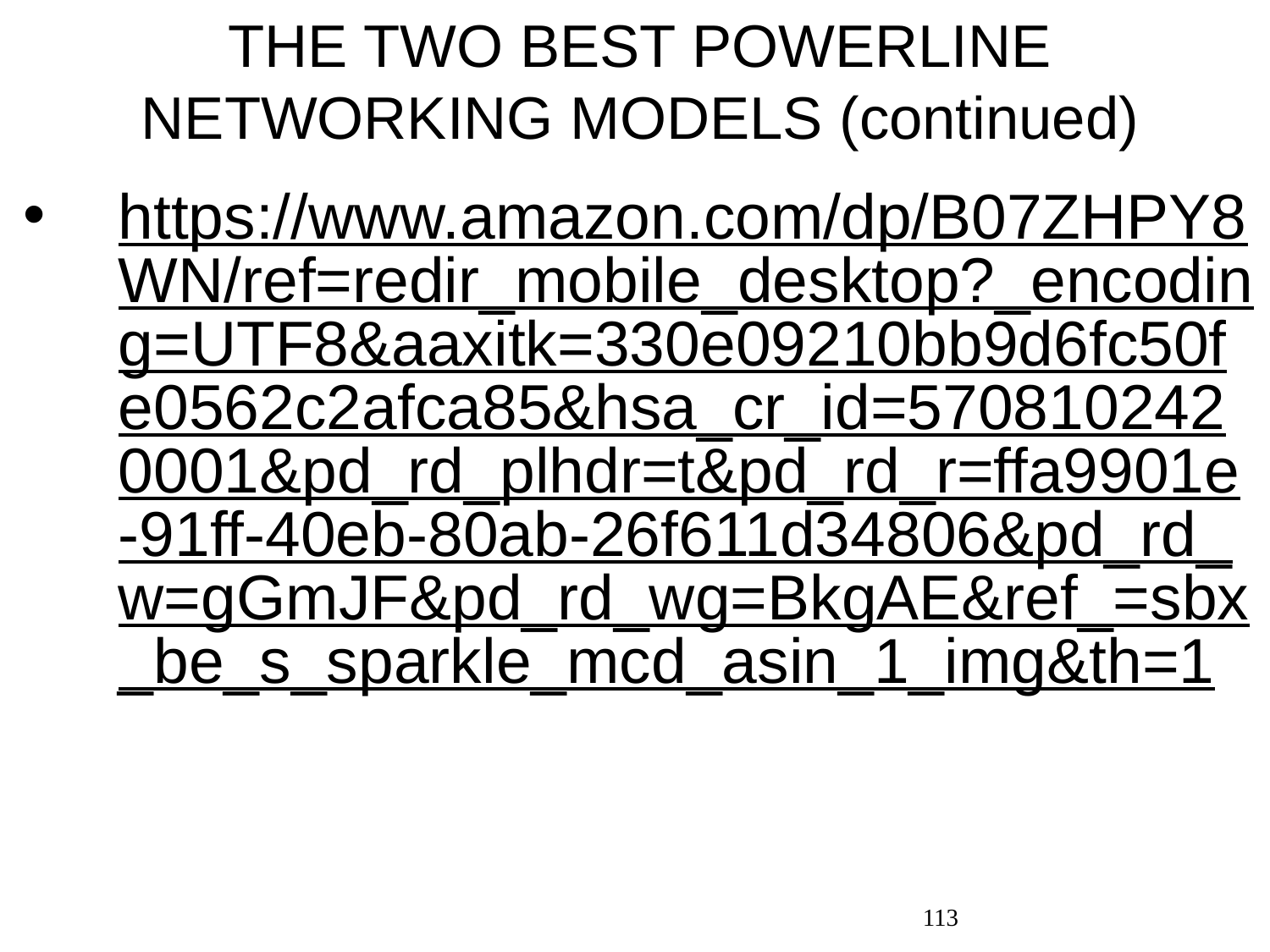

# THE TWO BEST POWERLINE NETWORKING MODELS (continued)
https://www.amazon.com/dp/B07ZHPY8WN/ref=redir_mobile_desktop?_encoding=UTF8&aaxitk=330e09210bb9d6fc50fe0562c2afca85&hsa_cr_id=5708102420001&pd_rd_plhdr=t&pd_rd_r=ffa9901e-91ff-40eb-80ab-26f611d34806&pd_rd_w=gGmJF&pd_rd_wg=BkgAE&ref_=sbx_be_s_sparkle_mcd_asin_1_img&th=1
113